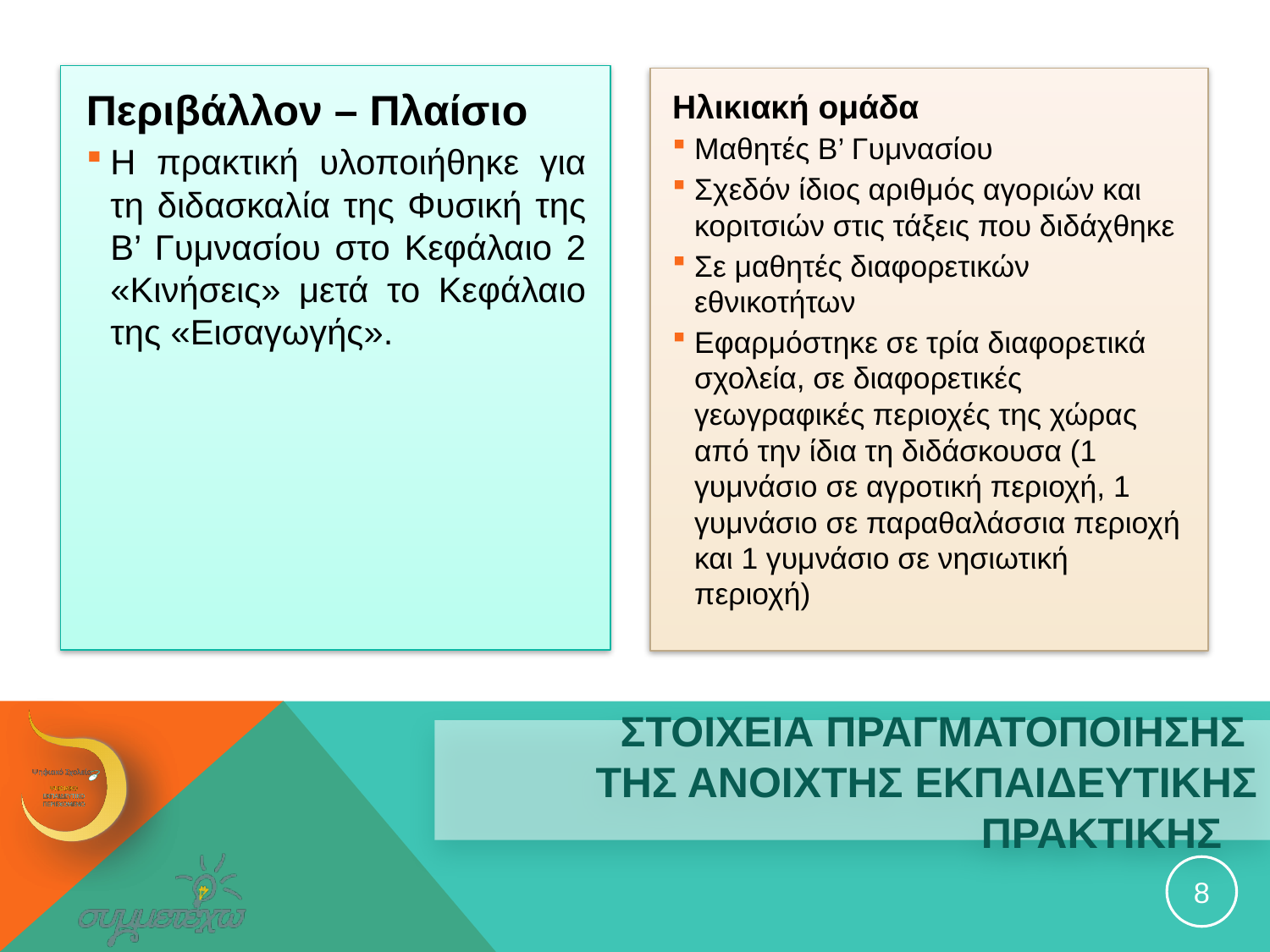

Περιβάλλον – Πλαίσιο
Η πρακτική υλοποιήθηκε για τη διδασκαλία της Φυσική της Β’ Γυμνασίου στο Κεφάλαιο 2 «Κινήσεις» μετά το Κεφάλαιο της «Εισαγωγής».

Ηλικιακή ομάδα
Μαθητές Β’ Γυμνασίου
Σχεδόν ίδιος αριθμός αγοριών και κοριτσιών στις τάξεις που διδάχθηκε
Σε μαθητές διαφορετικών εθνικοτήτων
Εφαρμόστηκε σε τρία διαφορετικά σχολεία, σε διαφορετικές γεωγραφικές περιοχές της χώρας από την ίδια τη διδάσκουσα (1 γυμνάσιο σε αγροτική περιοχή, 1 γυμνάσιο σε παραθαλάσσια περιοχή και 1 γυμνάσιο σε νησιωτική περιοχή)
# ΣΤΟΙΧΕΙΑ ΠΡΑΓΜΑΤΟΠΟΙΗΣΗΣ ΤΗΣ ανοιχτησ εκπαιδευτικησ ΠΡΑΚΤΙΚΗΣ
8